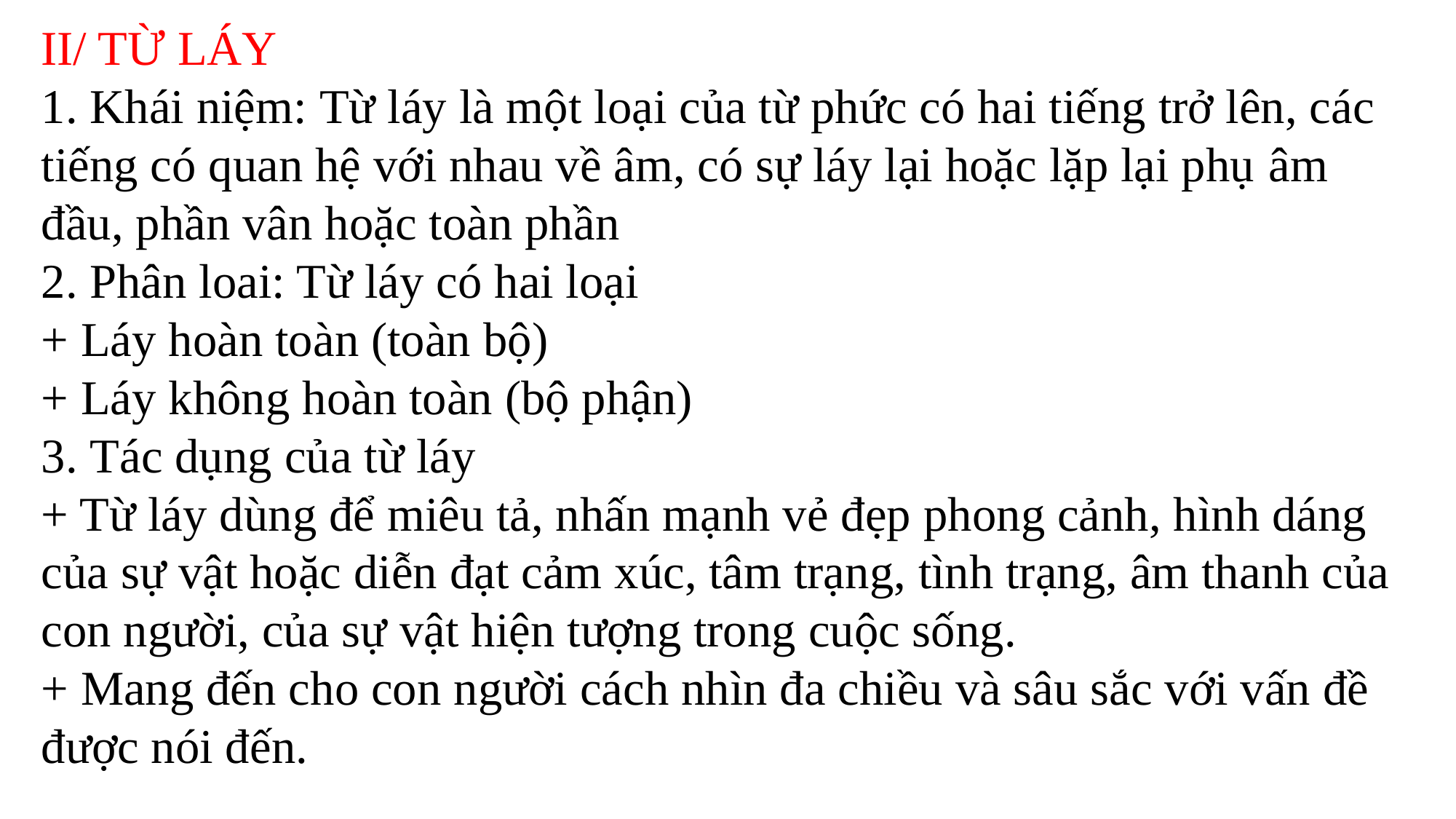

II/ TỪ LÁY
1. Khái niệm: Từ láy là một loại của từ phức có hai tiếng trở lên, các tiếng có quan hệ với nhau về âm, có sự láy lại hoặc lặp lại phụ âm đầu, phần vân hoặc toàn phần
2. Phân loai: Từ láy có hai loại
+ Láy hoàn toàn (toàn bộ)
+ Láy không hoàn toàn (bộ phận)
3. Tác dụng của từ láy
+ Từ láy dùng để miêu tả, nhấn mạnh vẻ đẹp phong cảnh, hình dáng của sự vật hoặc diễn đạt cảm xúc, tâm trạng, tình trạng, âm thanh của con người, của sự vật hiện tượng trong cuộc sống.
+ Mang đến cho con người cách nhìn đa chiều và sâu sắc với vấn đề được nói đến.